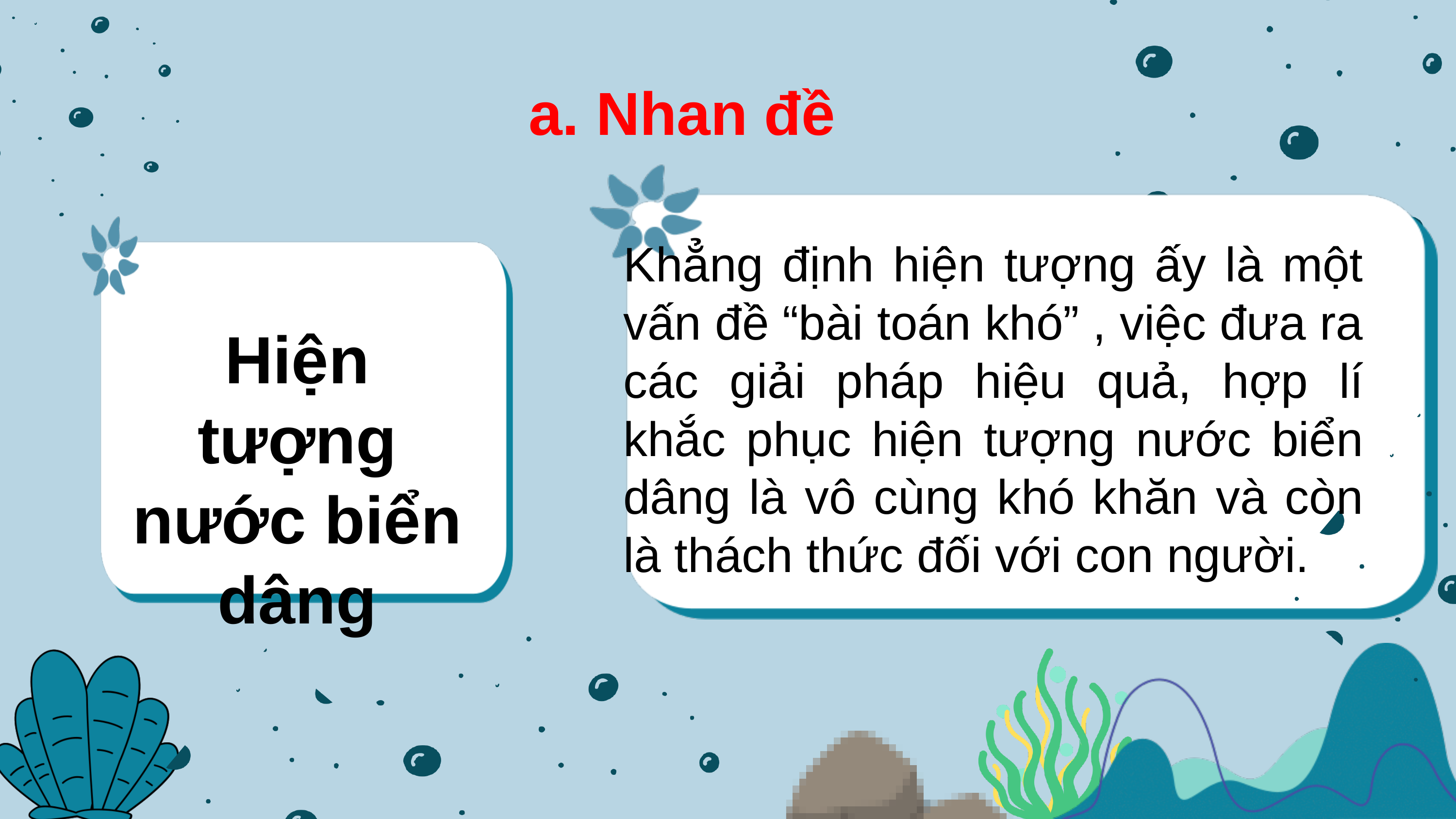

a. Nhan đề

Khẳng định hiện tượng ấy là một vấn đề “bài toán khó” , việc đưa ra các giải pháp hiệu quả, hợp lí khắc phục hiện tượng nước biển dâng là vô cùng khó khăn và còn là thách thức đối với con người.
Hiện tượng nước biển dâng